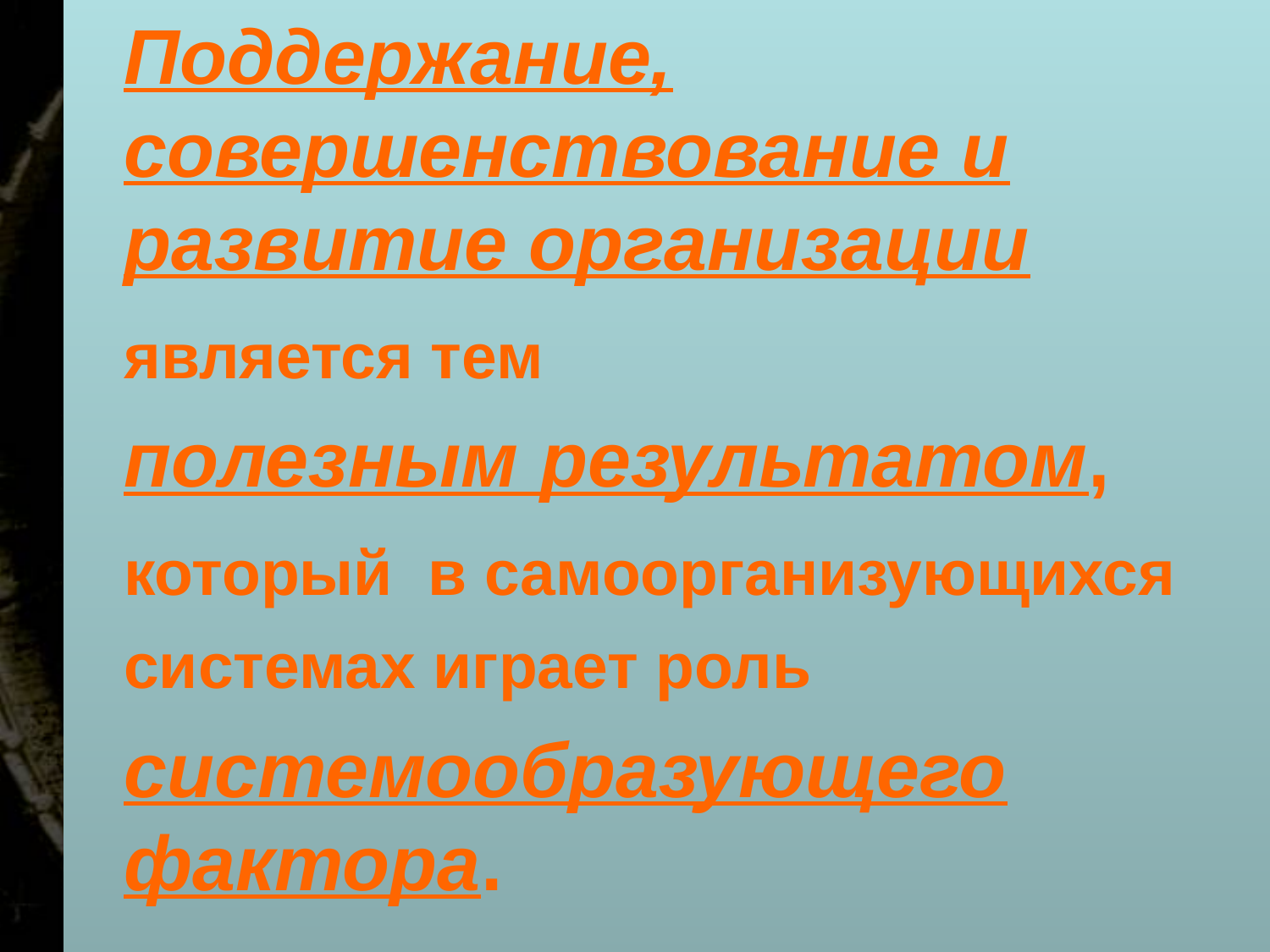

Поддержание, совершенствование и развитие организации
	является тем
	полезным результатом,
	который  в самоорганизующихся системах играет роль
	системообразующего фактора.